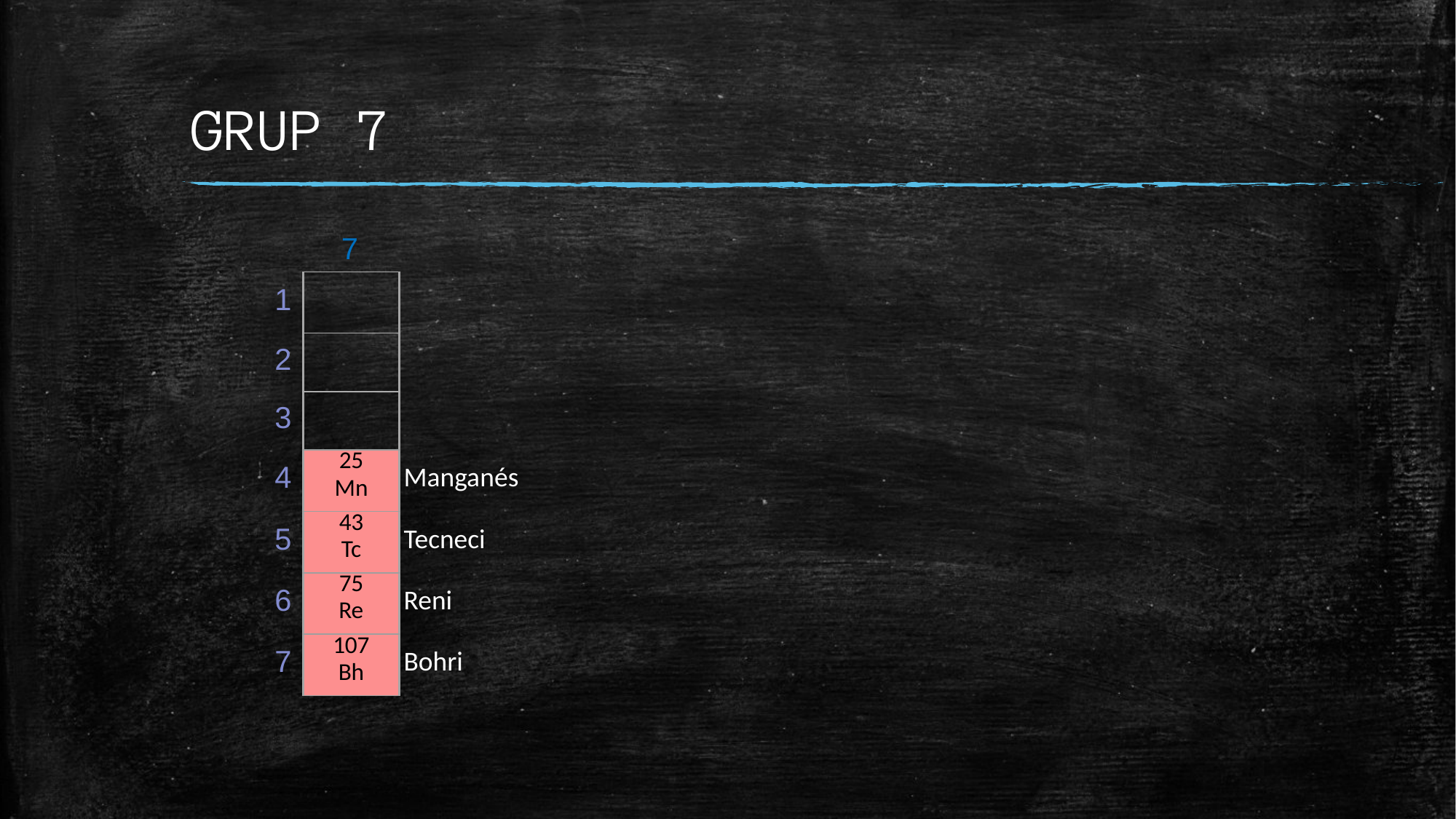

# GRUP 7
7
| 1 |  |  |
| --- | --- | --- |
| 2 |  |  |
| 3 |  |  |
| 4 | 25 Mn | Manganés |
| 5 | 43 Tc | Tecneci |
| 6 | 75 Re | Reni |
| 7 | 107 Bh | Bohri |